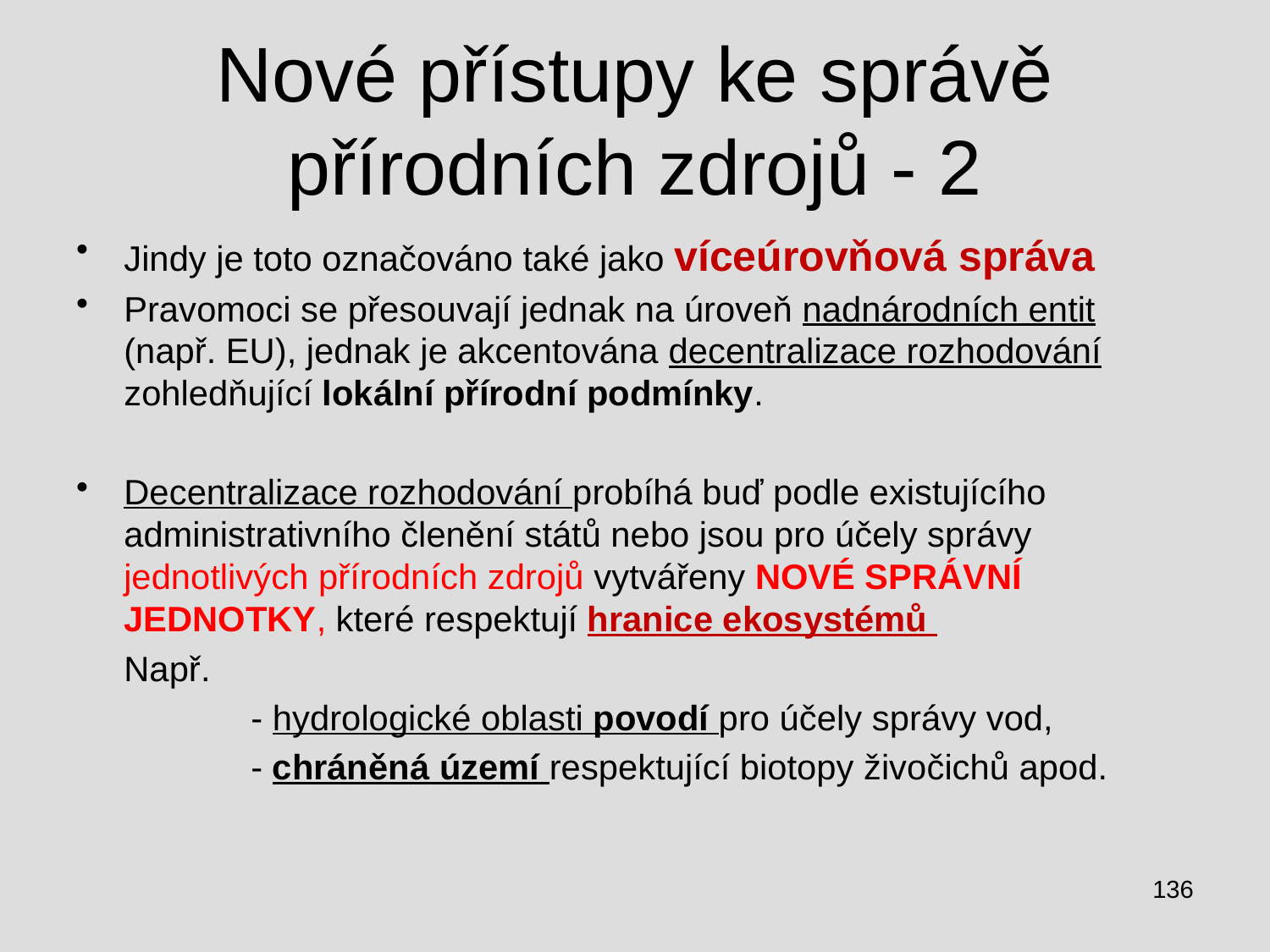

# Nové přístupy ke správě přírodních zdrojů - 2
Jindy je toto označováno také jako víceúrovňová správa
Pravomoci se přesouvají jednak na úroveň nadnárodních entit (např. EU), jednak je akcentována decentralizace rozhodování zohledňující lokální přírodní podmínky.

Decentralizace rozhodování probíhá buď podle existujícího administrativního členění států nebo jsou pro účely správy jednotlivých přírodních zdrojů vytvářeny NOVÉ SPRÁVNÍ JEDNOTKY, které respektují hranice ekosystémů
	Např.
		- hydrologické oblasti povodí pro účely správy vod,
		- chráněná území respektující biotopy živočichů apod.

136